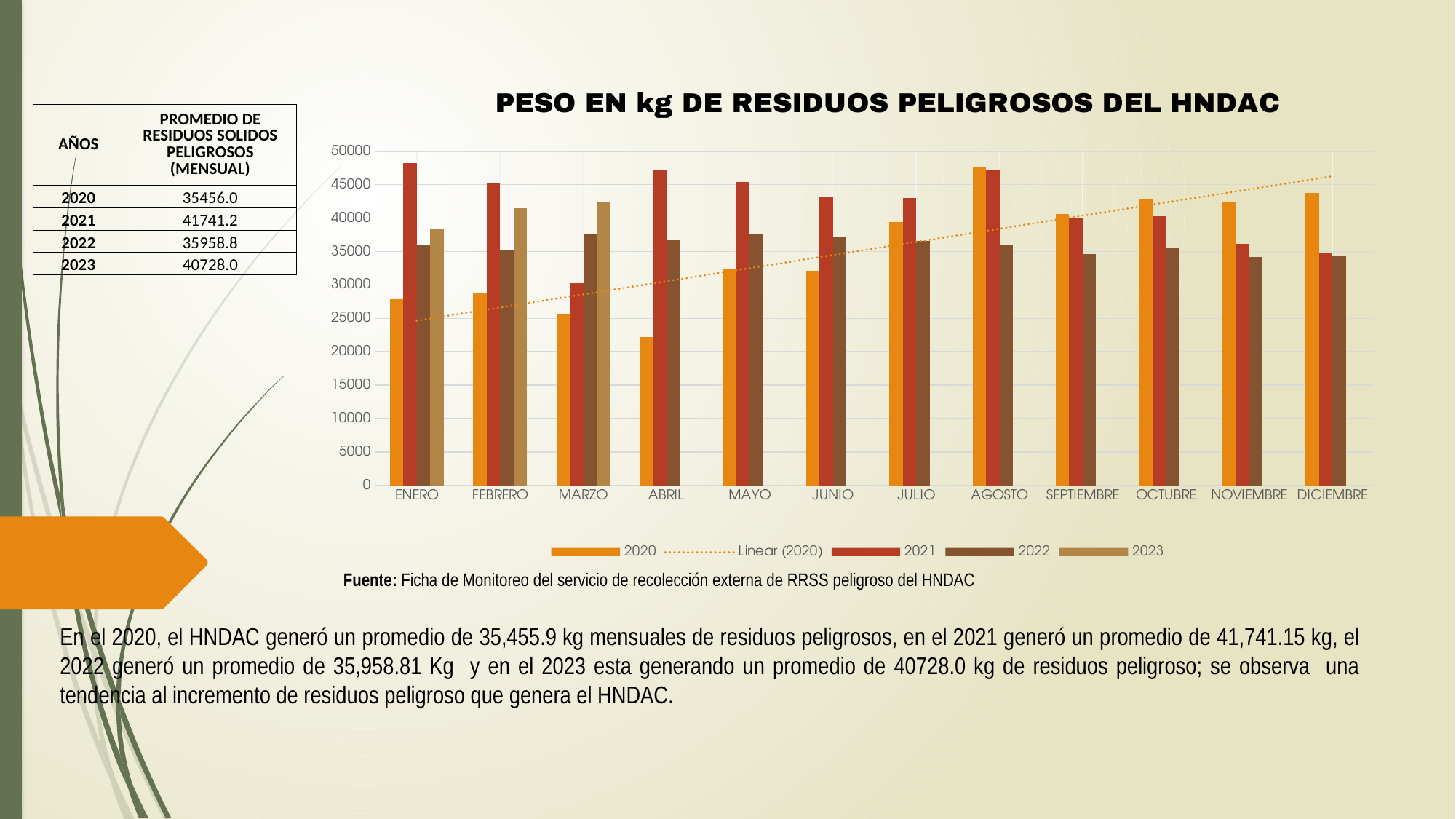

### Chart: PESO EN kg DE RESIDUOS PELIGROSOS DEL HNDAC

| Category | 2020 | 2021 | 2022 | 2023 |
|---|---|---|---|---|
| ENERO | 27884.0 | 48243.6 | 36001.8 | 38375.0 |
| FEBRERO | 28765.0 | 45265.0 | 35241.0 | 41480.0 |
| MARZO | 25623.0 | 30279.0 | 37677.0 | 42329.0 |
| ABRIL | 22242.0 | 47218.0 | 36645.0 | None |
| MAYO | 32346.0 | 45386.0 | 37586.0 | None |
| JUNIO | 32082.0 | 43207.0 | 37117.0 | None |
| JULIO | 39401.0 | 43044.0 | 36615.0 | None |
| AGOSTO | 47560.0 | 47113.0 | 35979.0 | None |
| SEPTIEMBRE | 40653.0 | 39976.0 | 34598.0 | None |
| OCTUBRE | 42768.0 | 40327.0 | 35486.0 | None |
| NOVIEMBRE | 42427.5 | 36095.2 | 34153.0 | None |
| DICIEMBRE | 43720.0 | 34740.0 | 34407.0 | None |
| AÑOS | PROMEDIO DE RESIDUOS SOLIDOS PELIGROSOS (MENSUAL) |
| --- | --- |
| 2020 | 35456.0 |
| 2021 | 41741.2 |
| 2022 | 35958.8 |
| 2023 | 40728.0 |
Fuente: Ficha de Monitoreo del servicio de recolección externa de RRSS peligroso del HNDAC
En el 2020, el HNDAC generó un promedio de 35,455.9 kg mensuales de residuos peligrosos, en el 2021 generó un promedio de 41,741.15 kg, el 2022 generó un promedio de 35,958.81 Kg  y en el 2023 esta generando un promedio de 40728.0 kg de residuos peligroso; se observa  una tendencia al incremento de residuos peligroso que genera el HNDAC.